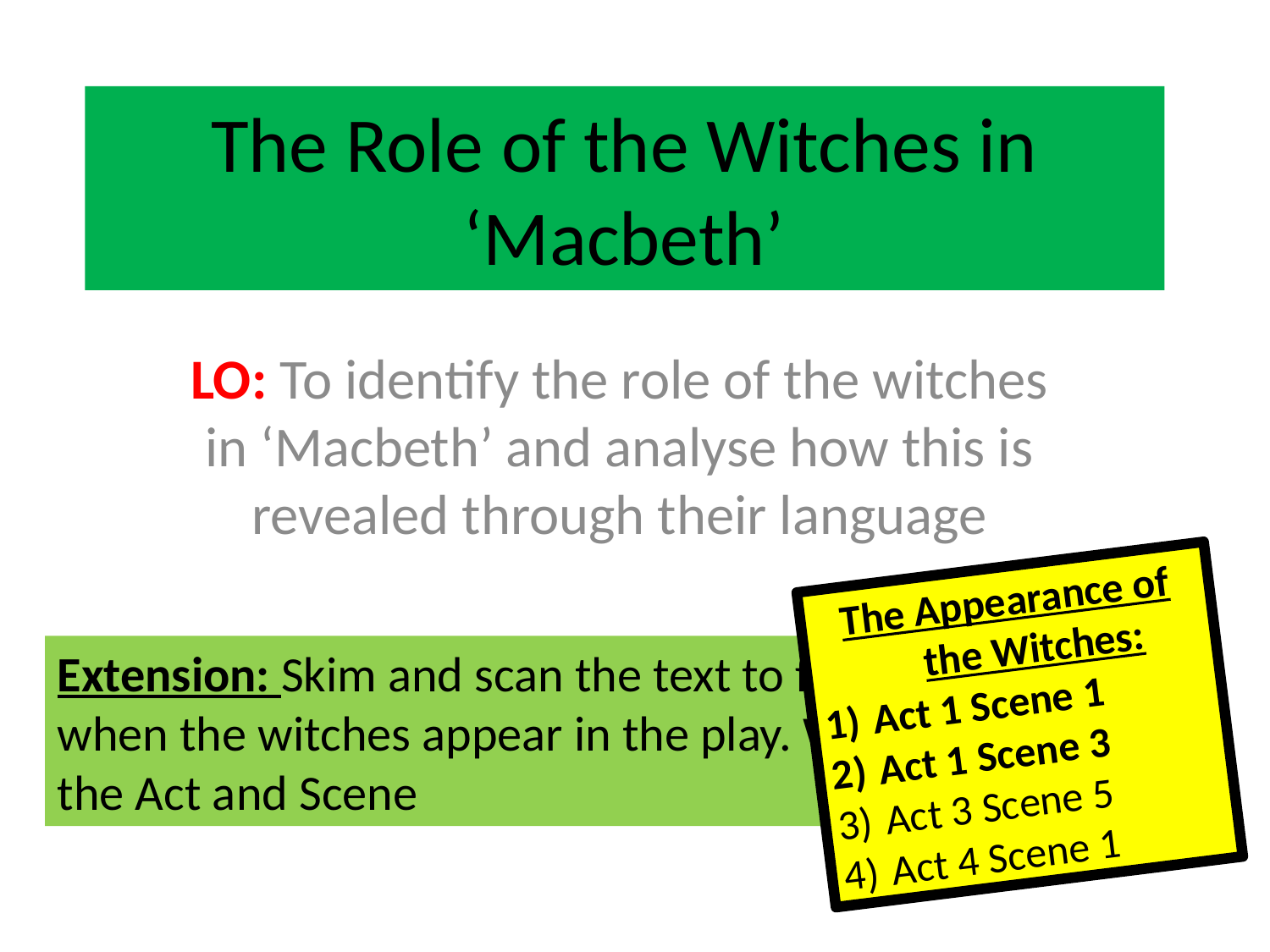

# The Role of the Witches in ‘Macbeth’
LO: To identify the role of the witches in ‘Macbeth’ and analyse how this is revealed through their language
The Appearance of the Witches:
Act 1 Scene 1
Act 1 Scene 3
Act 3 Scene 5
Act 4 Scene 1
Extension: Skim and scan the text to find out when the witches appear in the play. Write down the Act and Scene